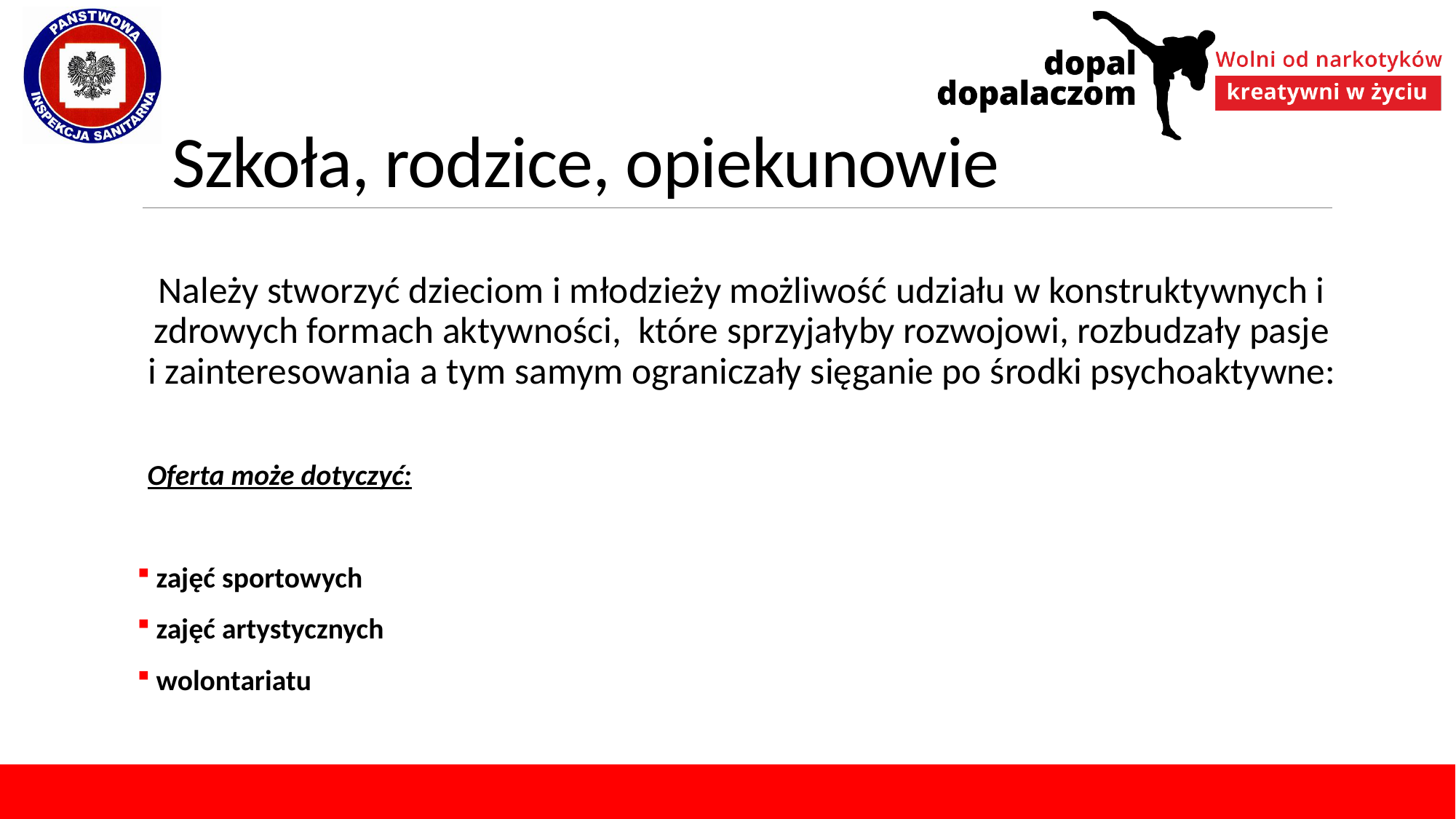

# Szkoła, rodzice, opiekunowie
Należy stworzyć dzieciom i młodzieży możliwość udziału w konstruktywnych i zdrowych formach aktywności,  które sprzyjałyby rozwojowi, rozbudzały pasje i zainteresowania a tym samym ograniczały sięganie po środki psychoaktywne:

Oferta może dotyczyć:

 zajęć sportowych
 zajęć artystycznych
 wolontariatu